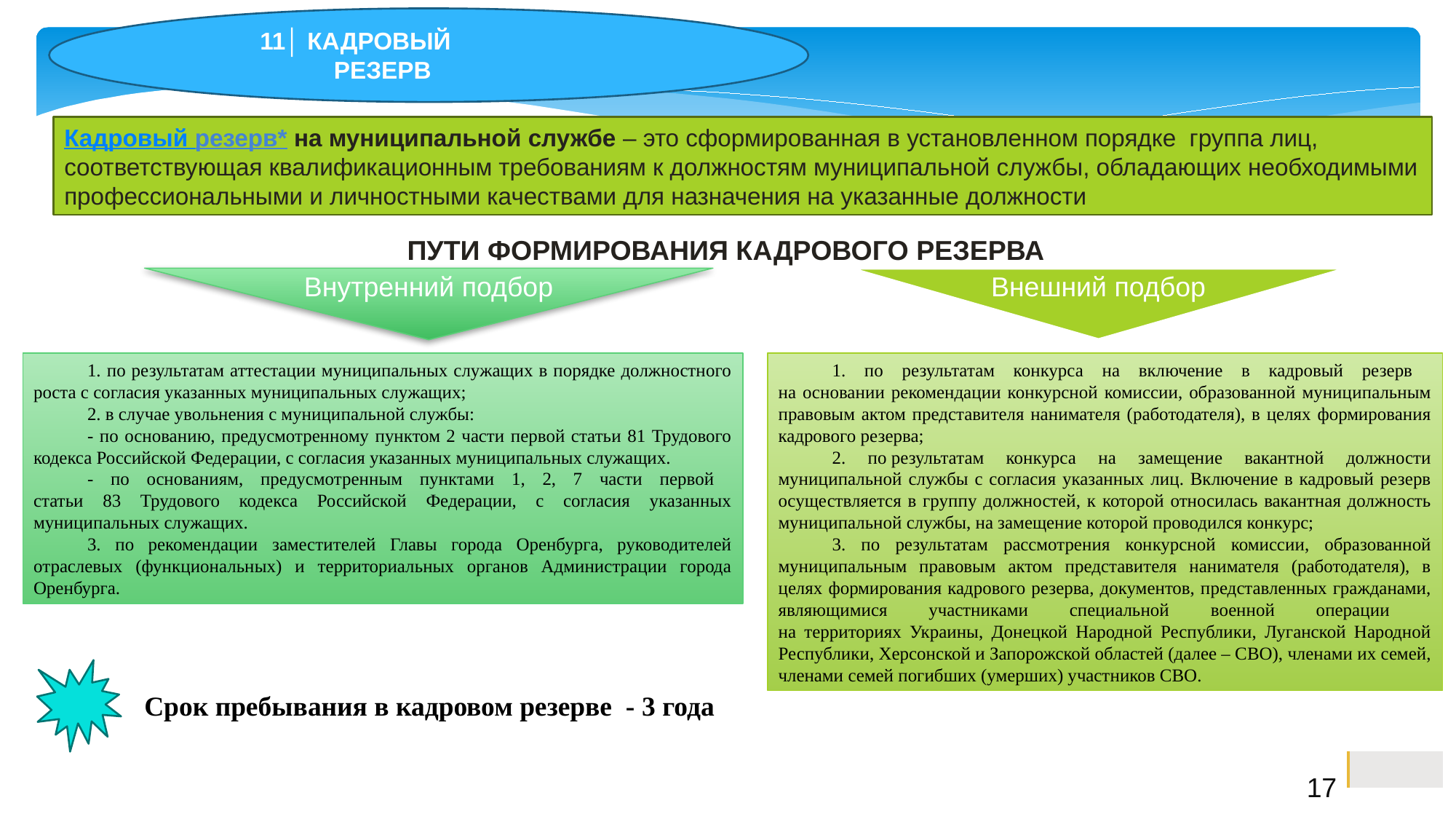

11│ КАДРОВЫЙ
                                                РЕЗЕРВ
Кадровый резерв* на муниципальной службе – это сформированная в установленном порядке  группа лиц, соответствующая квалификационным требованиям к должностям муниципальной службы, обладающих необходимыми профессиональными и личностными качествами для назначения на указанные должности
ПУТИ ФОРМИРОВАНИЯ КАДРОВОГО РЕЗЕРВА
Внутренний подбор
Внешний подбор
1. по результатам аттестации муниципальных служащих в порядке должностного роста с согласия указанных муниципальных служащих;
2. в случае увольнения с муниципальной службы:
- по основанию, предусмотренному пунктом 2 части первой статьи 81 Трудового кодекса Российской Федерации, с согласия указанных муниципальных служащих.
- по основаниям, предусмотренным пунктами 1, 2, 7 части первой
статьи 83 Трудового кодекса Российской Федерации, с согласия указанных муниципальных служащих.
3. по рекомендации заместителей Главы города Оренбурга, руководителей отраслевых (функциональных) и территориальных органов Администрации города Оренбурга.
1. по результатам конкурса на включение в кадровый резерв
на основании рекомендации конкурсной комиссии, образованной муниципальным правовым актом представителя нанимателя (работодателя), в целях формирования кадрового резерва;
2. по результатам конкурса на замещение вакантной должности муниципальной службы с согласия указанных лиц. Включение в кадровый резерв осуществляется в группу должностей, к которой относилась вакантная должность муниципальной службы, на замещение которой проводился конкурс;
3. по результатам рассмотрения конкурсной комиссии, образованной муниципальным правовым актом представителя нанимателя (работодателя), в целях формирования кадрового резерва, документов, представленных гражданами, являющимися участниками специальной военной операции
на территориях Украины, Донецкой Народной Республики, Луганской Народной Республики, Херсонской и Запорожской областей (далее – СВО), членами их семей, членами семей погибших (умерших) участников СВО.

Срок пребывания в кадровом резерве  - 3 года

17